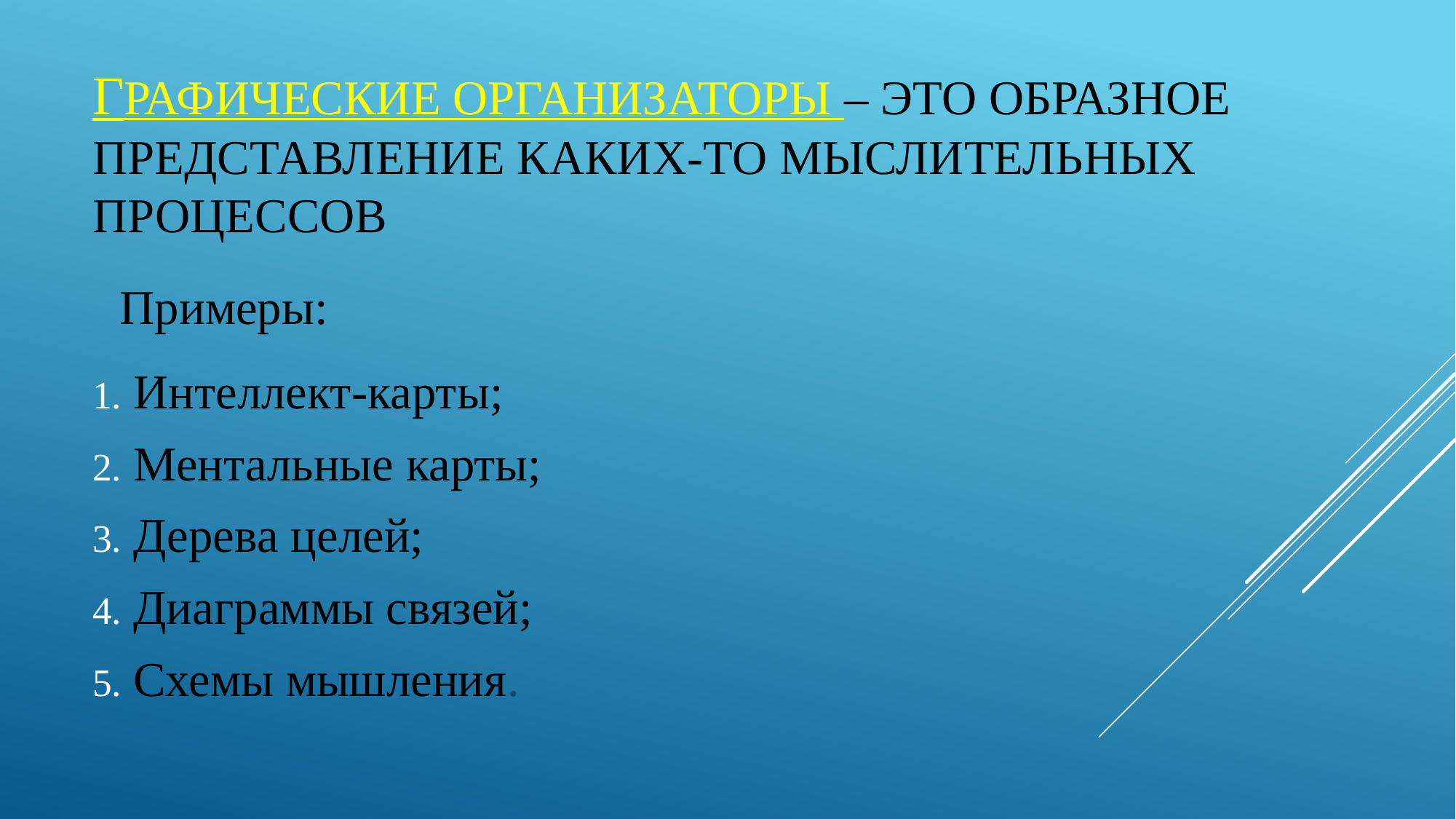

# Графические организаторы – это образное представление каких-то мыслительных процессов
Примеры:
Интеллект-карты;
Ментальные карты;
Дерева целей;
Диаграммы связей;
Схемы мышления.